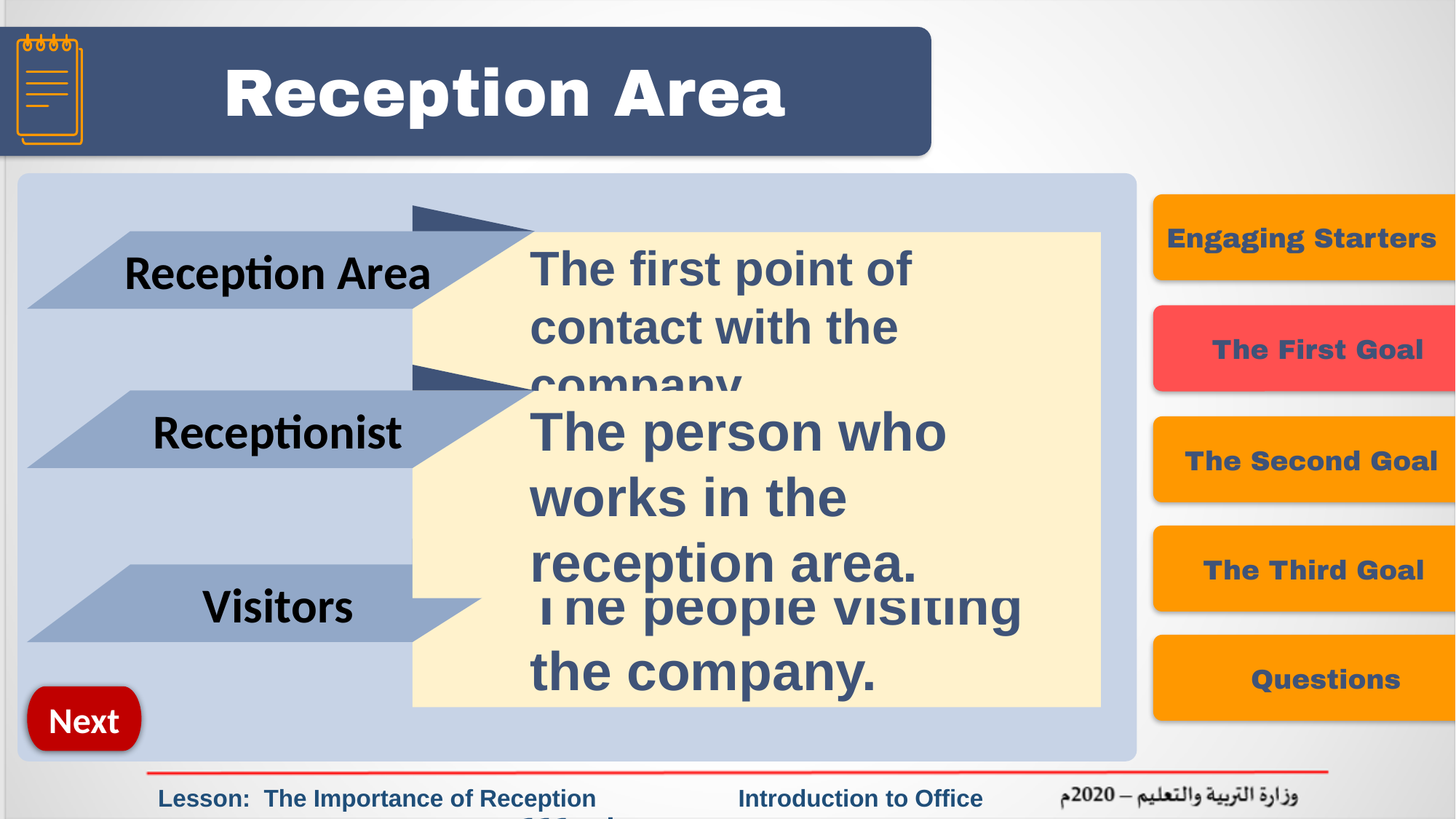

# Reception Area

Engaging Starters

The first point of contact with the company.
Reception Area
     The First Goal

The person who works in the reception area.
Receptionist
  The Second Goal
    The Third Goal

The people visiting the company.
Visitors
 Questions
Next
Lesson:  The Importance of Reception                     Introduction to Office Management                                ادر 111